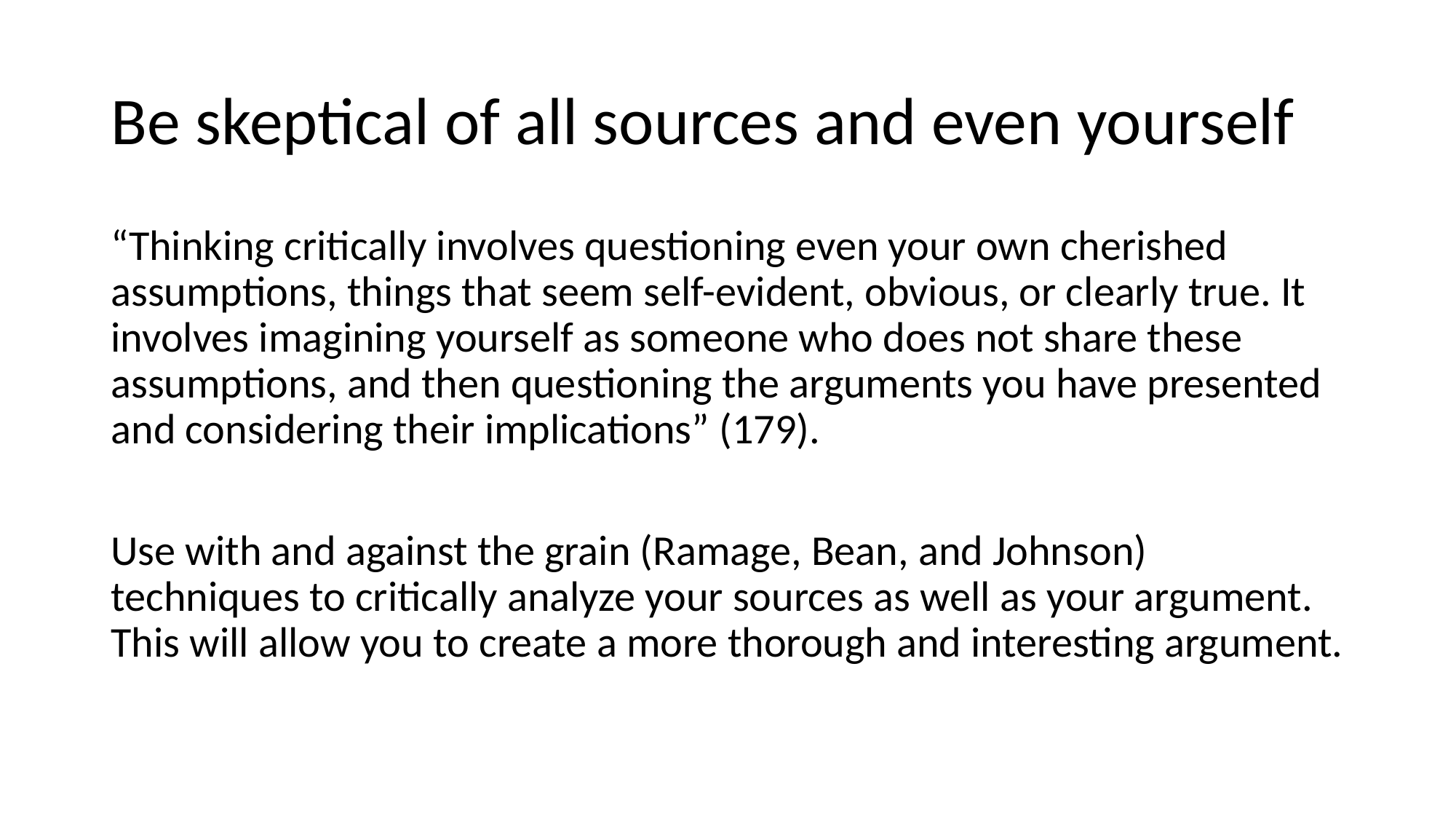

# Be skeptical of all sources and even yourself
“Thinking critically involves questioning even your own cherished assumptions, things that seem self-evident, obvious, or clearly true. It involves imagining yourself as someone who does not share these assumptions, and then questioning the arguments you have presented and considering their implications” (179).

Use with and against the grain (Ramage, Bean, and Johnson) techniques to critically analyze your sources as well as your argument. This will allow you to create a more thorough and interesting argument.